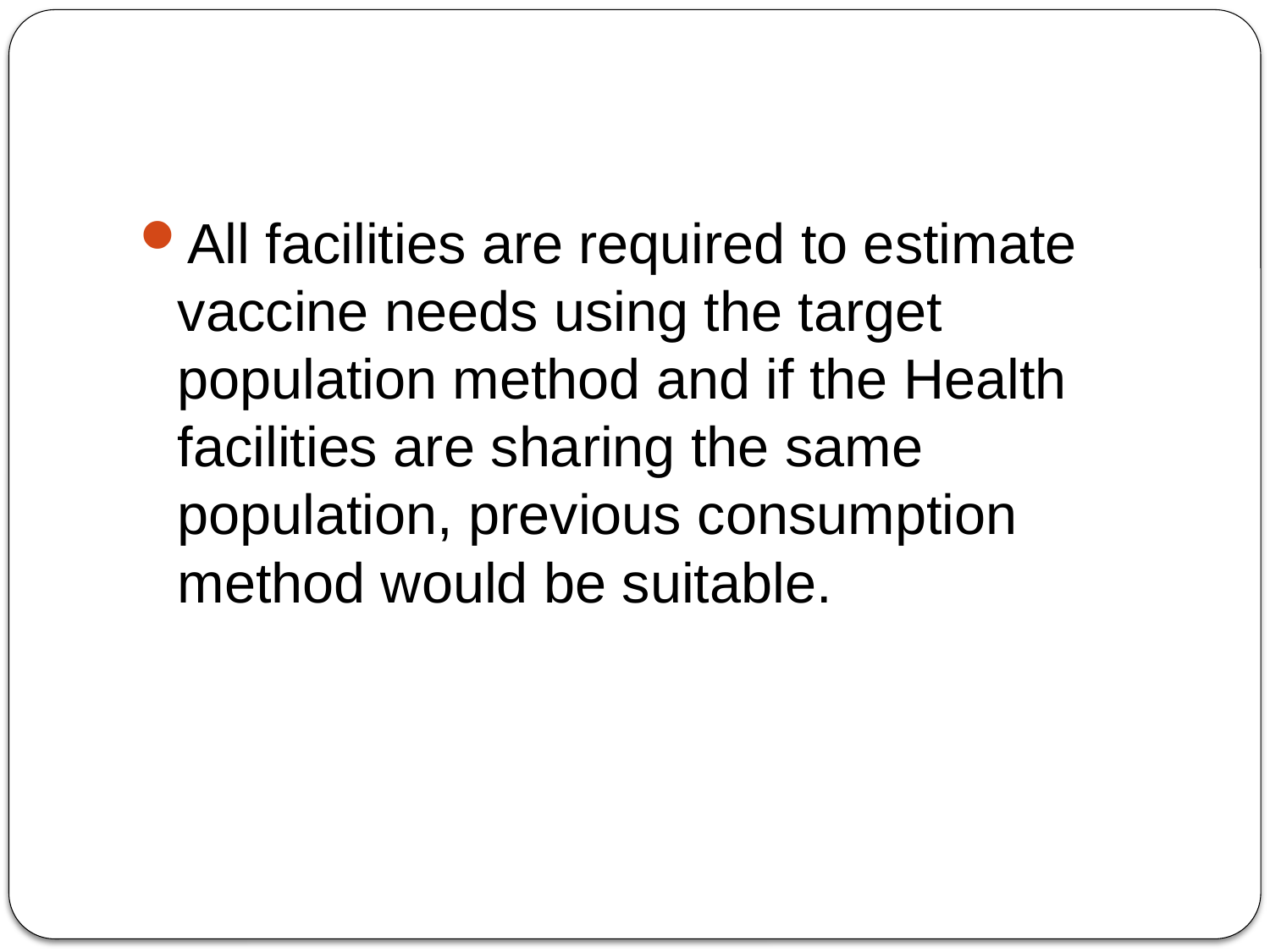

#
All facilities are required to estimate vaccine needs using the target population method and if the Health facilities are sharing the same population, previous consumption method would be suitable.